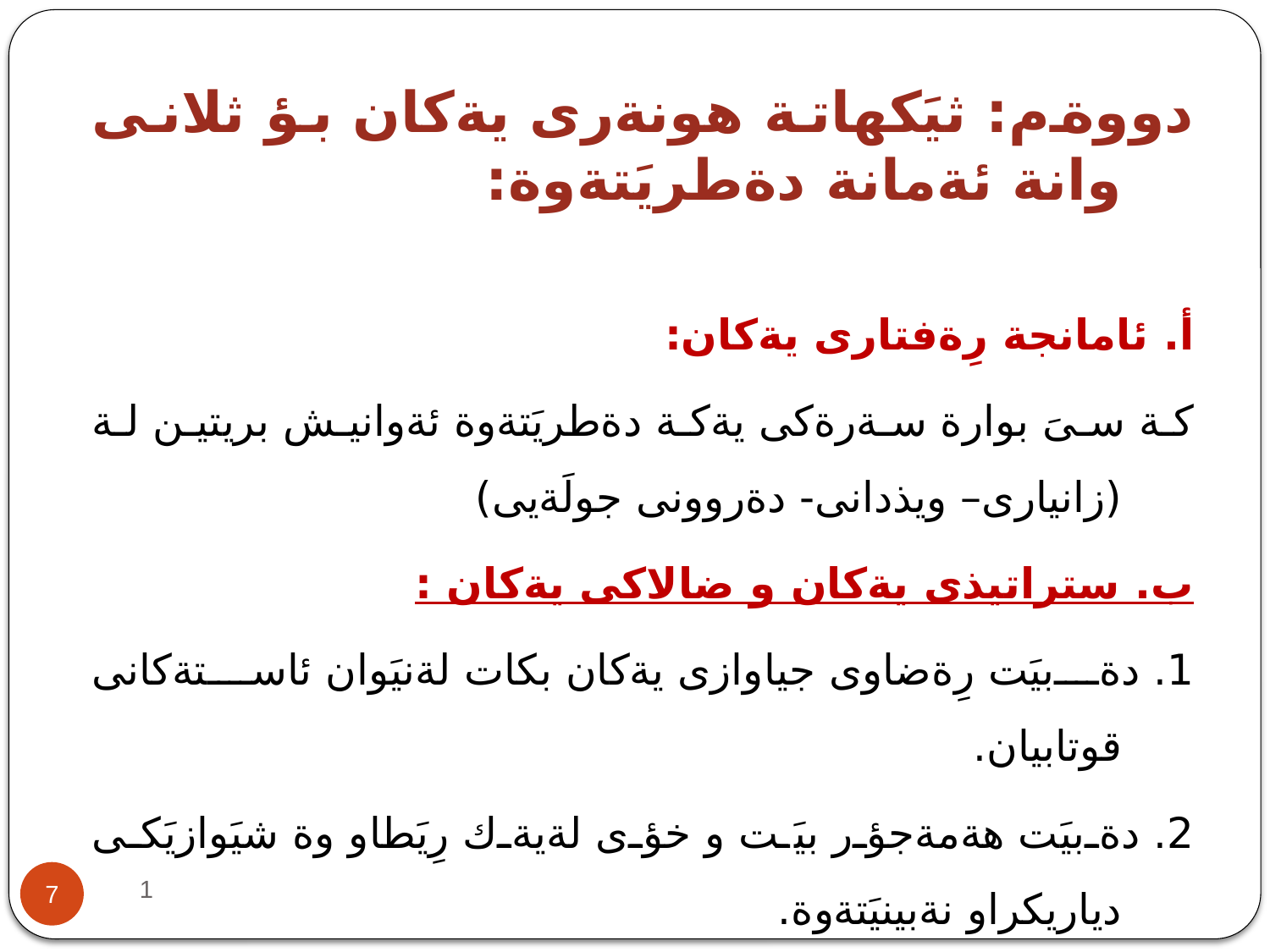

دووةم: ثيَكهاتة هونةرى يةكان بؤ ثلانى وانة ئةمانة دةطريَتةوة:

أ. ئامانجة رِةفتارى يةكان:
كة سىَ بوارة سةرةكى يةكة دةطريَتةوة ئةوانيش بريتين لة (زانيارى– ويذدانى- دةروونى جولَةيى)
ب. ستراتيذى يةكان و ضالاكى يةكان :
1. دةبيَت رِةضاوى جياوازى يةكان بكات لةنيَوان ئاستةكانى قوتابيان.
2. دةبيَت هةمةجؤر بيَت و خؤى لةيةك رِيَطاو وة شيَوازيَكى دياريكراو نةبينيَتةوة.
3. دةبيَت ثةيوةندىيةكى رِاستةوخؤى هةبيَت بةبابةت وئامانجى بةشةوانةى خويَندنةكة.

1
7